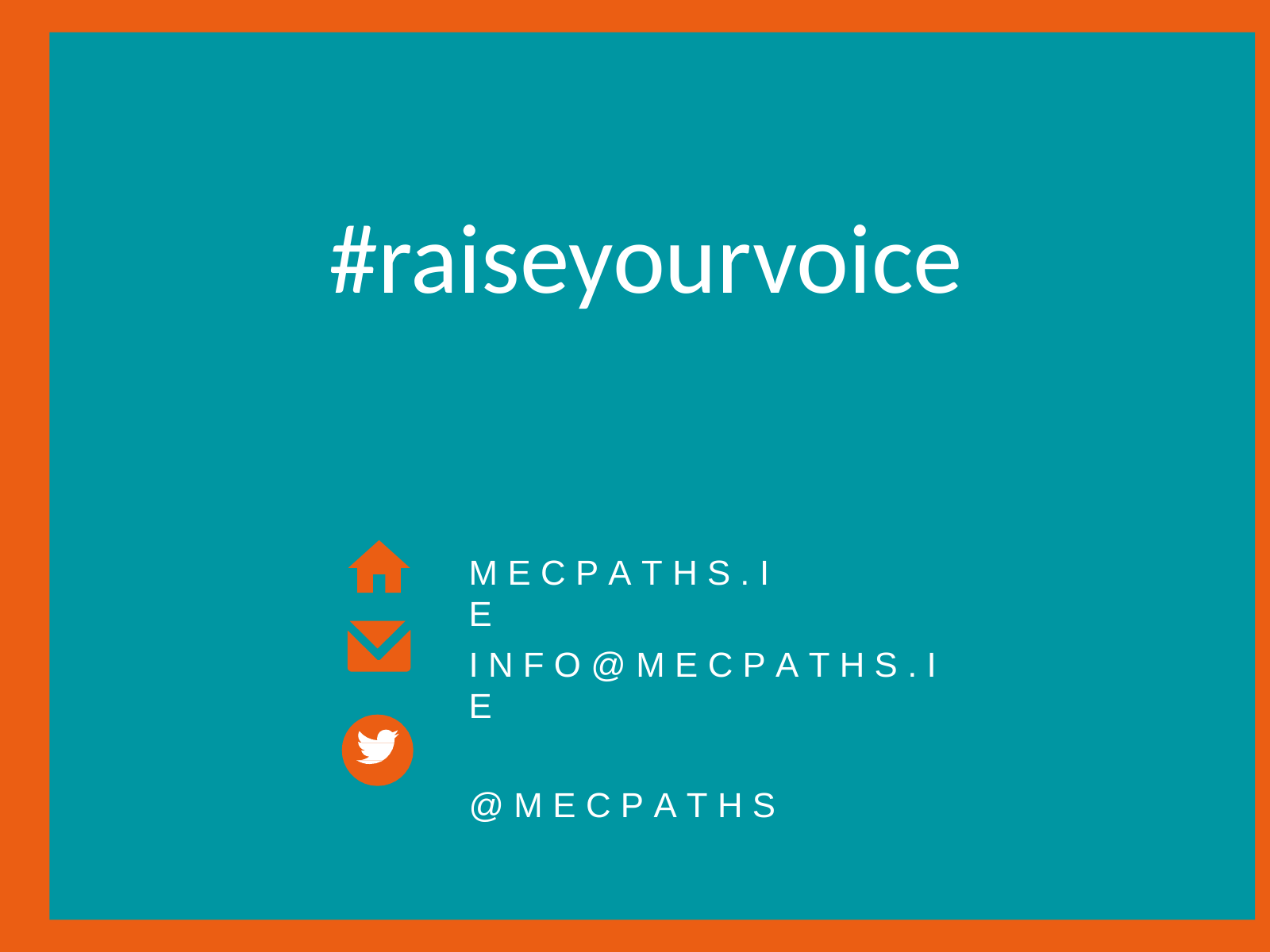

#raiseyourvoice

# M E C P A T H S . I E

I N F O @ M E C P A T H S . I E

@ M E C P A T H S